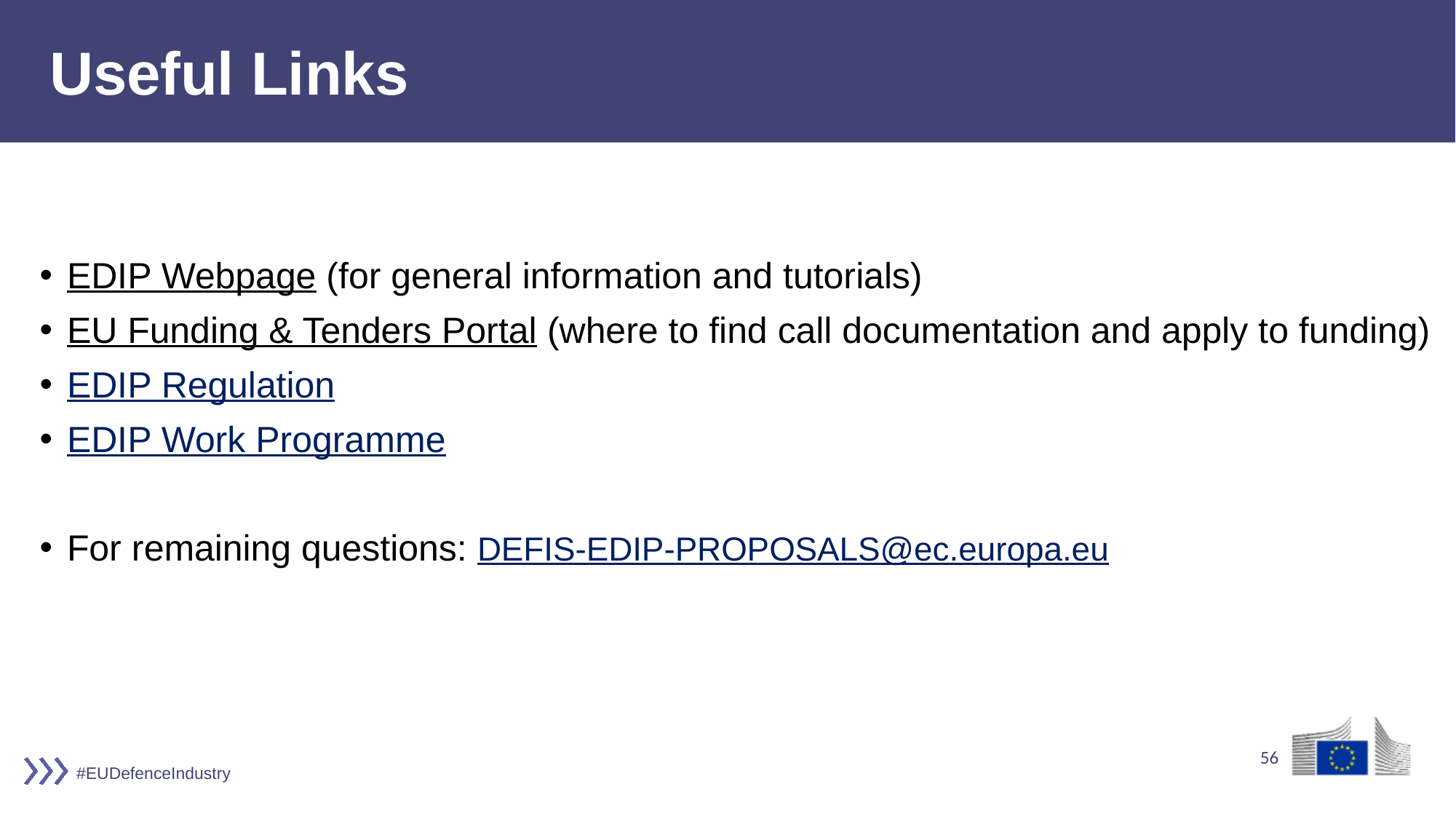

# Useful Links

EDIP Webpage (for general information and tutorials)
EU Funding & Tenders Portal (where to find call documentation and apply to funding)
EDIP Regulation
EDIP Work Programme

For remaining questions: DEFIS-EDIP-PROPOSALS@ec.europa.eu
56